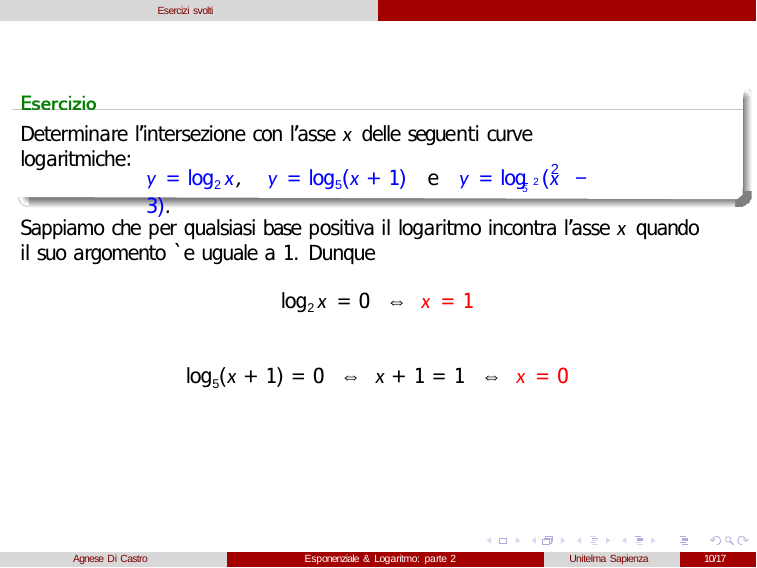

Esercizi svolti

Esercizio

Determinare l’intersezione con l’asse x  delle seguenti curve logaritmiche:
2
y  = log2 x,	y  = log5(x + 1)   e   y  = log 2 (x   − 3).
5

Sappiamo che per qualsiasi base positiva il logaritmo incontra l’asse x  quando il suo argomento `e uguale a 1. Dunque

log2 x  = 0  ⇔  x  = 1

log5(x + 1) = 0  ⇔  x + 1 = 1  ⇔  x  = 0

Agnese Di Castro
Esponenziale & Logaritmo: parte 2
Unitelma Sapienza
10/17